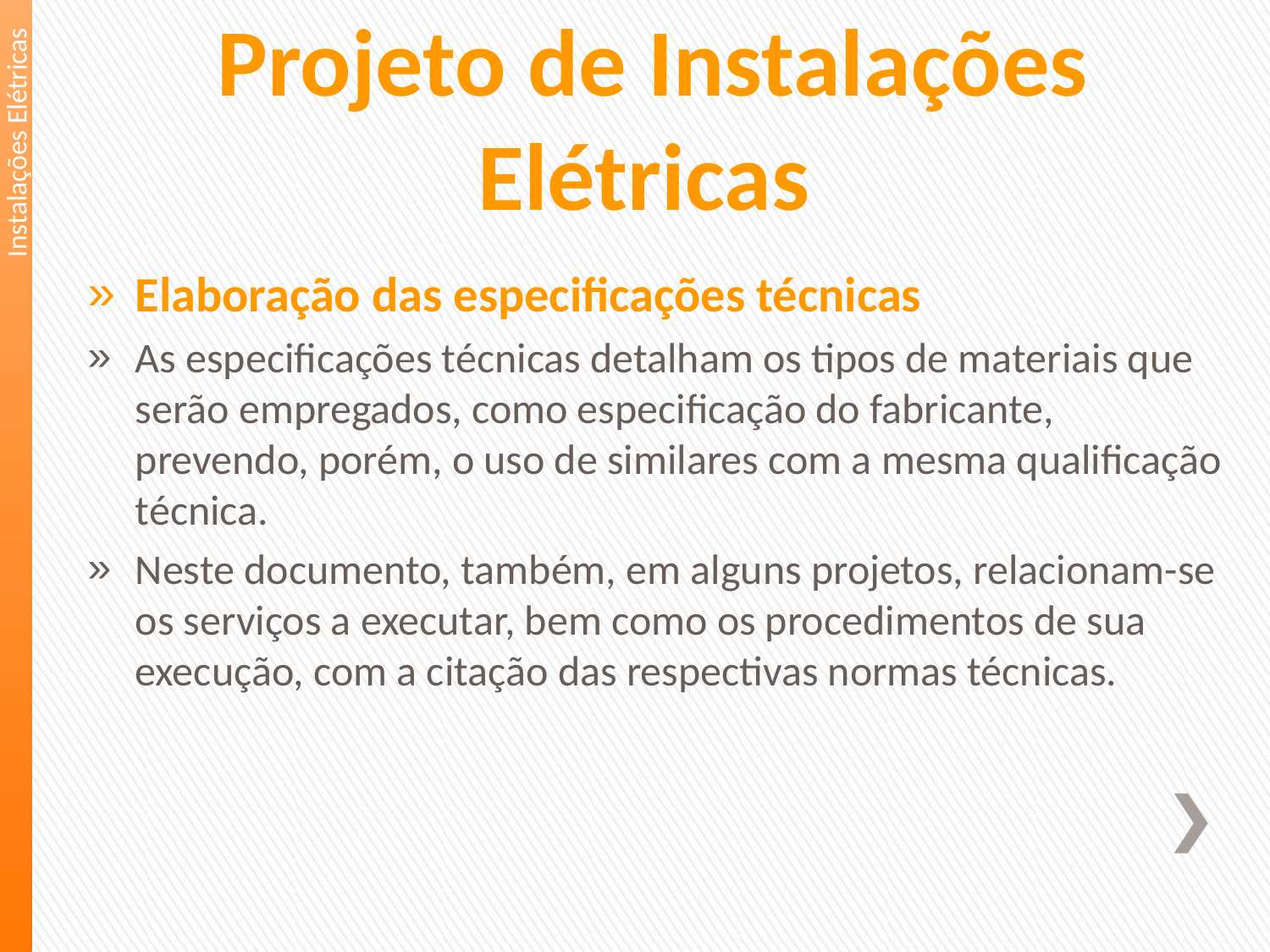

Instalações Elétricas
Projeto de Instalações Elétricas
Elaboração das especificações técnicas
As especificações técnicas detalham os tipos de materiais que serão empregados, como especificação do fabricante, prevendo, porém, o uso de similares com a mesma qualificação técnica.
Neste documento, também, em alguns projetos, relacionam-se os serviços a executar, bem como os procedimentos de sua execução, com a citação das respectivas normas técnicas.